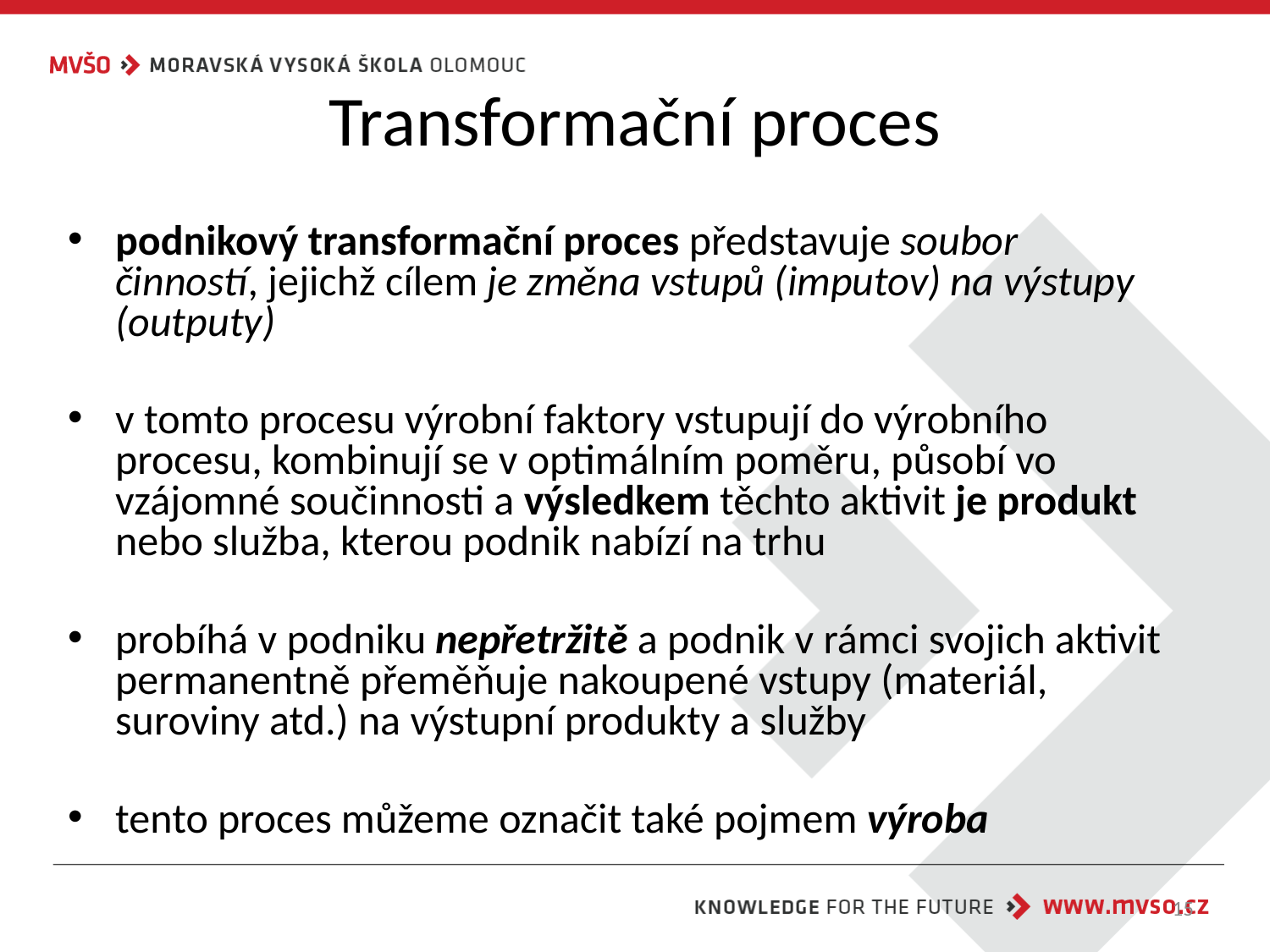

# Transformační proces
podnikový transformační proces představuje soubor činností, jejichž cílem je změna vstupů (imputov) na výstupy (outputy)

v tomto procesu výrobní faktory vstupují do výrobního procesu, kombinují se v optimálním poměru, působí vo vzájomné součinnosti a výsledkem těchto aktivit je produkt nebo služba, kterou podnik nabízí na trhu

probíhá v podniku nepřetržitě a podnik v rámci svojich aktivit permanentně přeměňuje nakoupené vstupy (materiál, suroviny atd.) na výstupní produkty a služby

tento proces můžeme označit také pojmem výroba

15